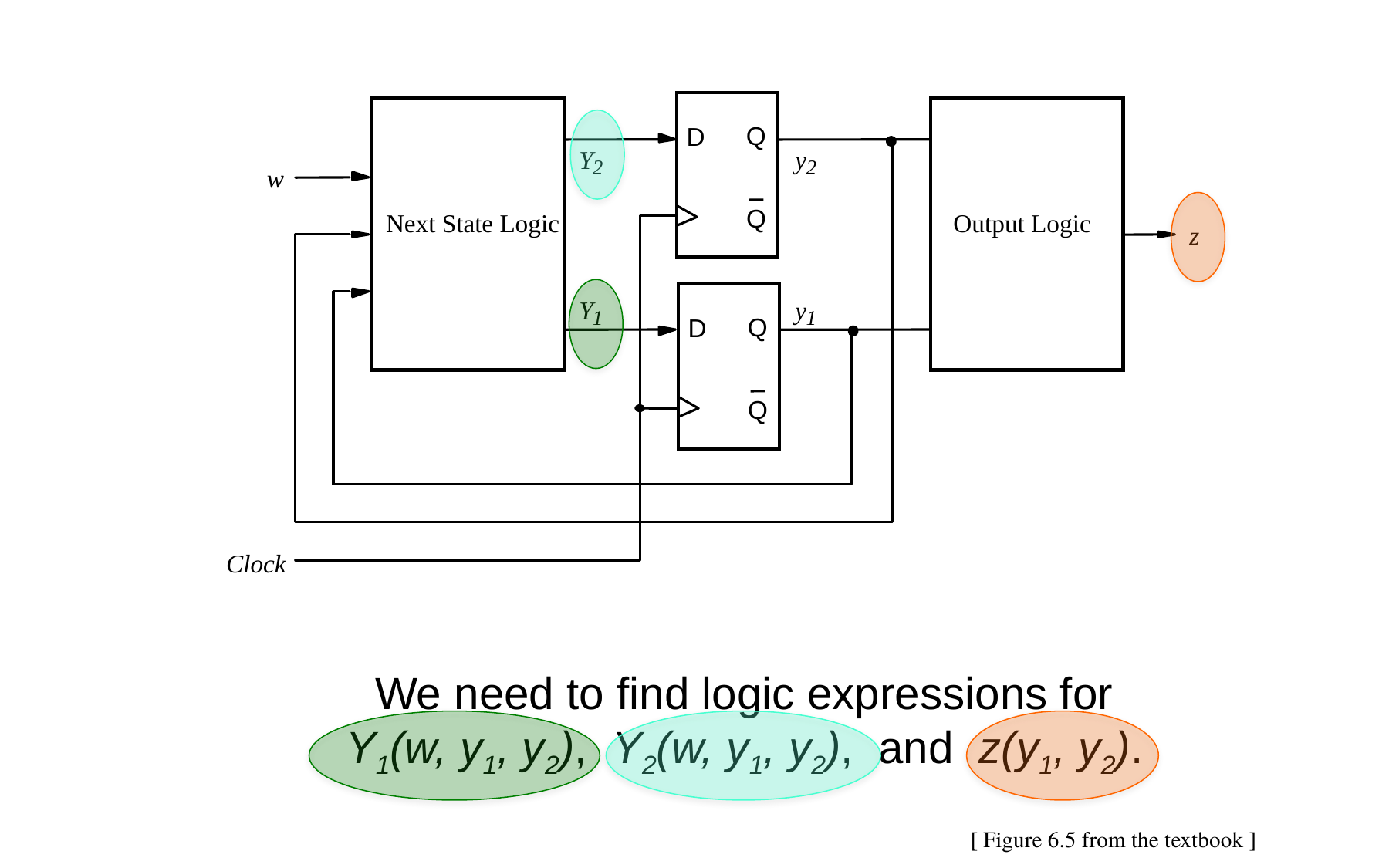

Q
D

Q

Y
y
2
2
w

Next State Logic
Output Logic

z

Q
D

Q

Y
y
1
1

Clock
We need to find logic expressions for
Y1(w, y1, y2),  Y2(w, y1, y2),  and  z(y1, y2).

[ Figure 6.5 from the textbook ]